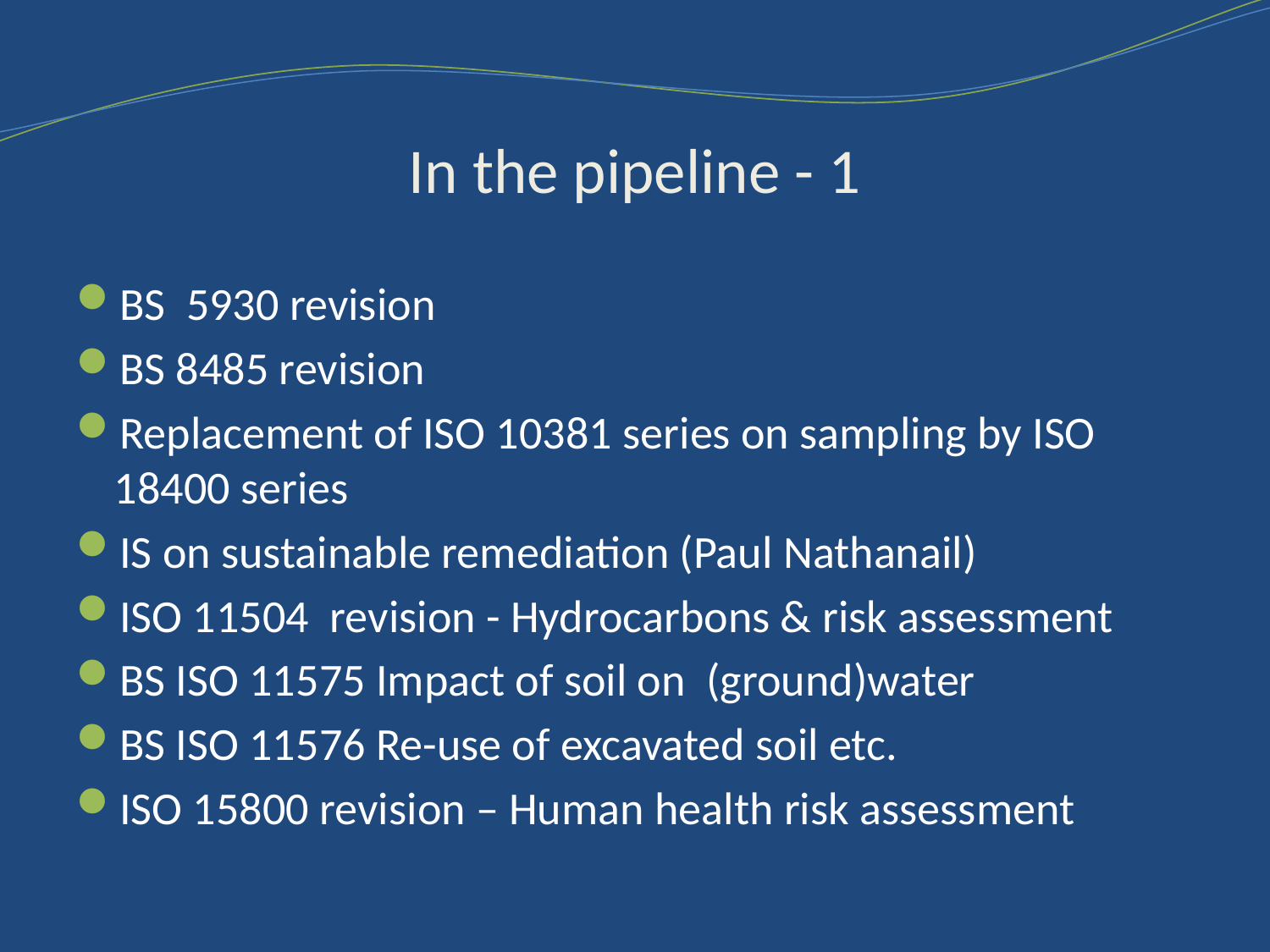

# In the pipeline - 1
BS  5930 revision
BS 8485 revision
Replacement of ISO 10381 series on sampling by ISO 18400 series
IS on sustainable remediation (Paul Nathanail)
ISO 11504  revision - Hydrocarbons & risk assessment
BS ISO 11575 Impact of soil on  (ground)water
BS ISO 11576 Re-use of excavated soil etc.
ISO 15800 revision – Human health risk assessment